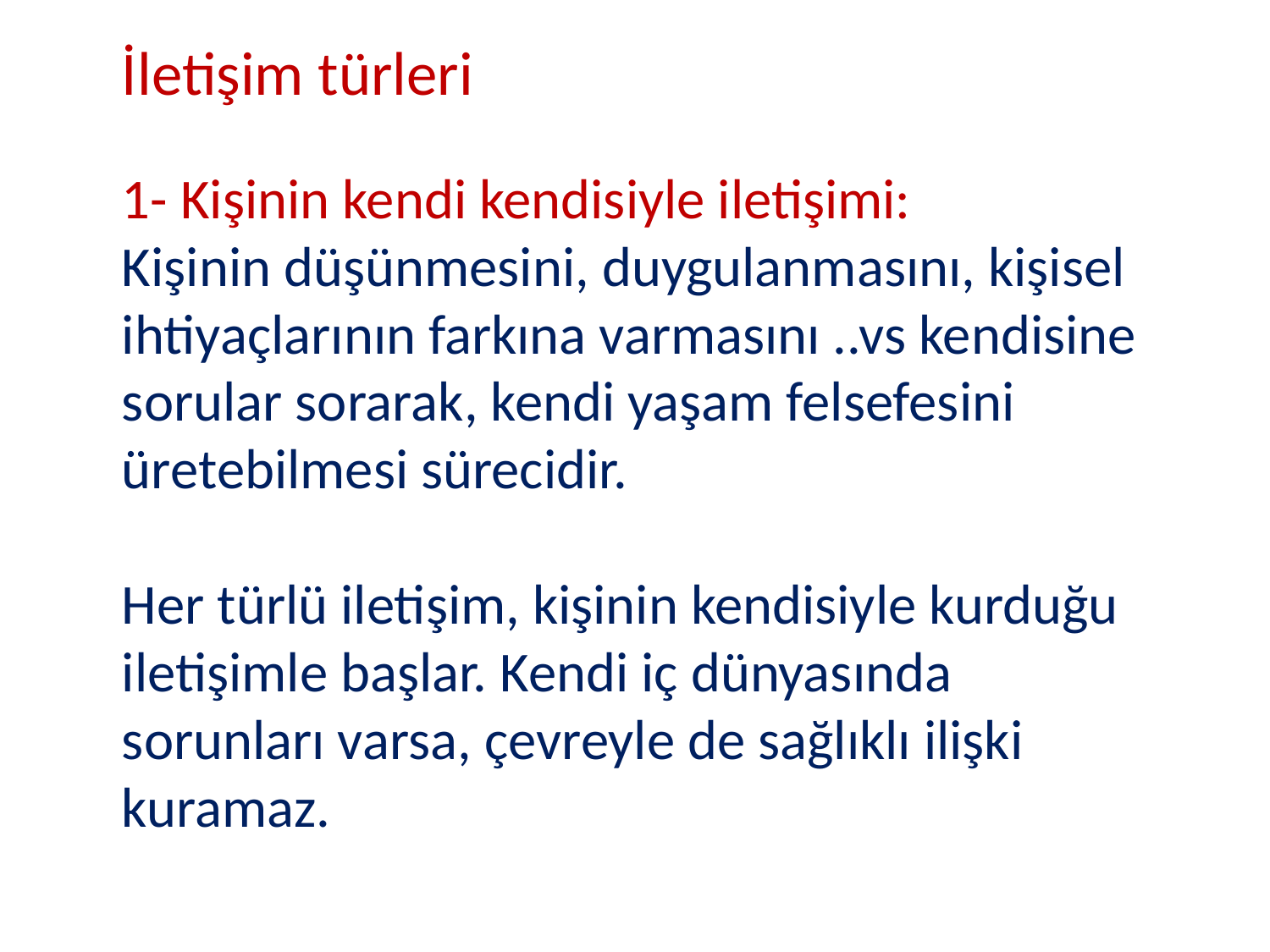

İletişim türleri
1- Kişinin kendi kendisiyle iletişimi:
Kişinin düşünmesini, duygulanmasını, kişisel ihtiyaçlarının farkına varmasını ..vs kendisine sorular sorarak, kendi yaşam felsefesini üretebilmesi sürecidir.

Her türlü iletişim, kişinin kendisiyle kurduğu iletişimle başlar. Kendi iç dünyasında sorunları varsa, çevreyle de sağlıklı ilişki kuramaz.